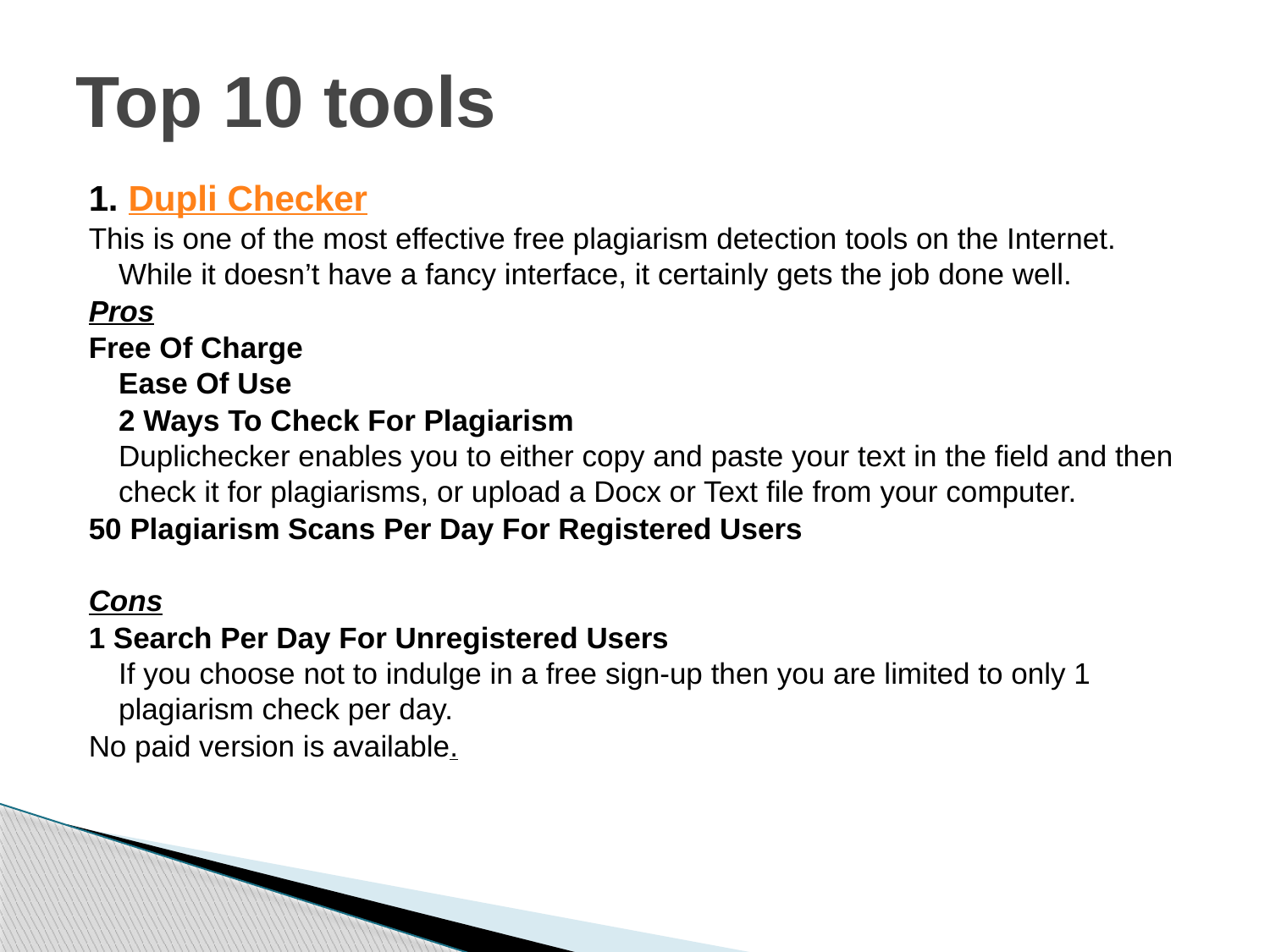

# Top 10 tools
1. Dupli Checker
This is one of the most effective free plagiarism detection tools on the Internet. While it doesn’t have a fancy interface, it certainly gets the job done well.
Pros
Free Of Charge
Ease Of Use
	2 Ways To Check For Plagiarism
Duplichecker enables you to either copy and paste your text in the field and then check it for plagiarisms, or upload a Docx or Text file from your computer.
50 Plagiarism Scans Per Day For Registered Users
Cons
1 Search Per Day For Unregistered Users
If you choose not to indulge in a free sign-up then you are limited to only 1 plagiarism check per day.
No paid version is available.